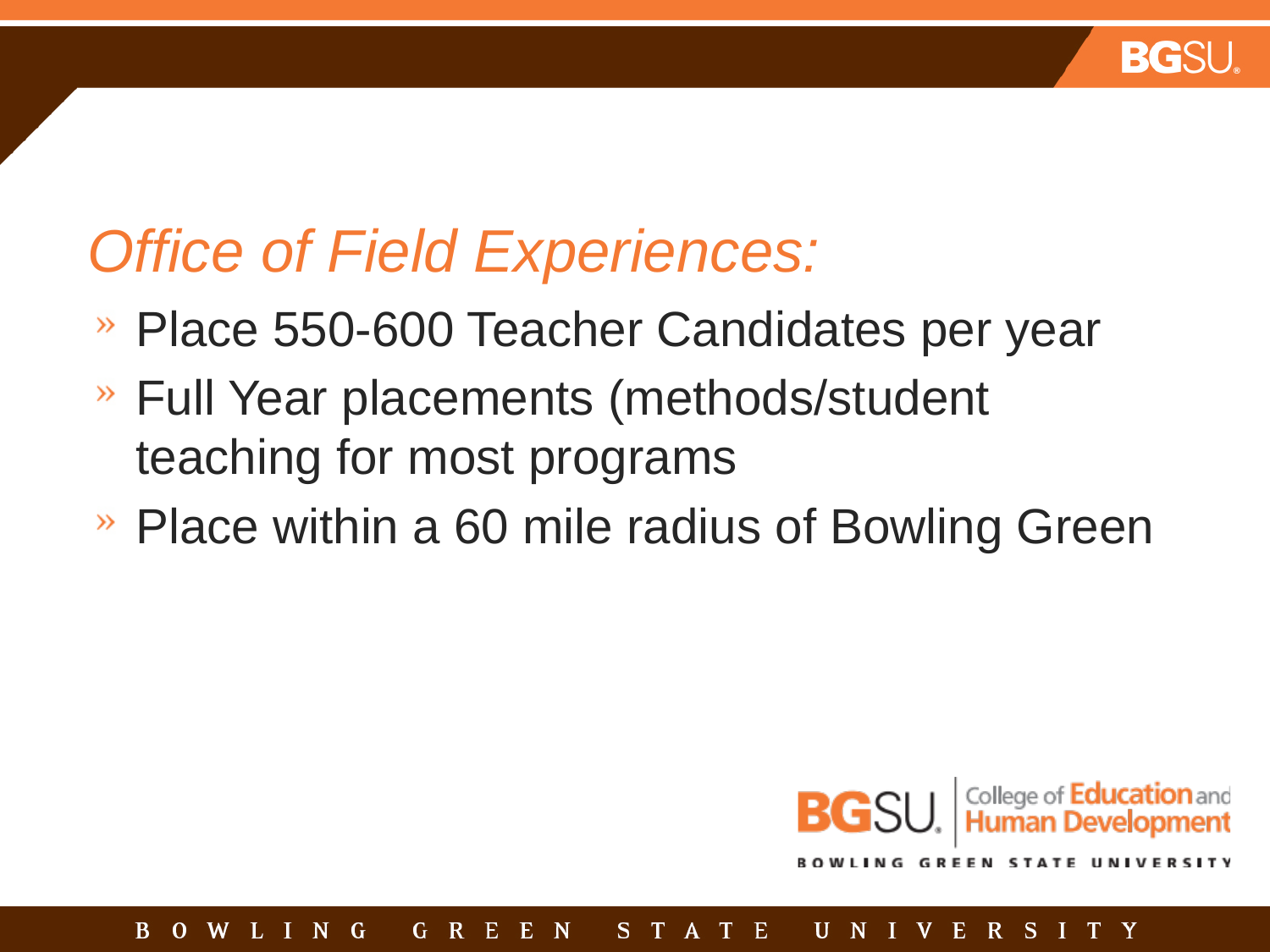

# Office of Field Experiences:
Place 550-600 Teacher Candidates per year
Full Year placements (methods/student teaching for most programs
Place within a 60 mile radius of Bowling Green